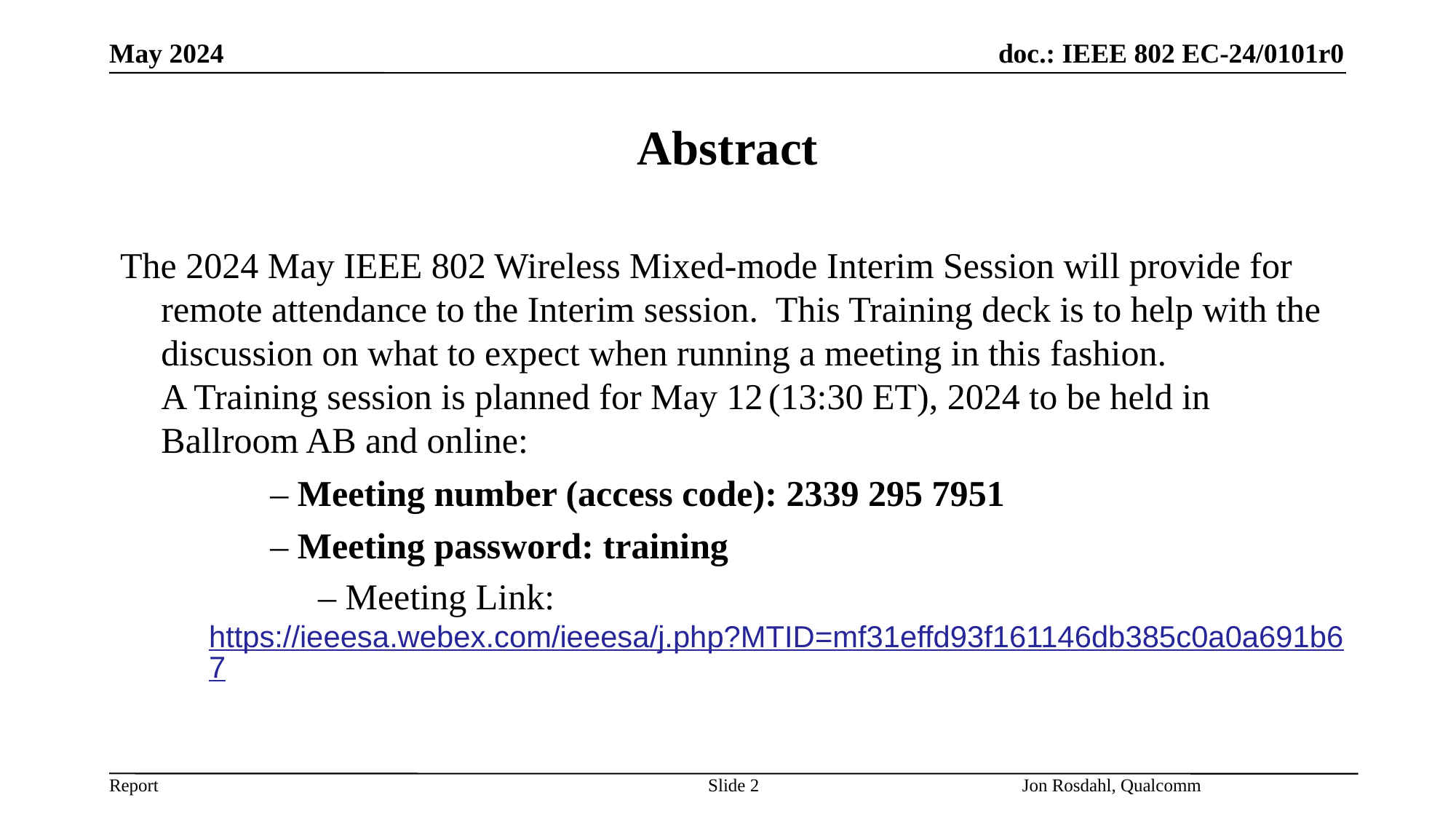

May 2024
# Abstract
The 2024 May IEEE 802 Wireless Mixed-mode Interim Session will provide for remote attendance to the Interim session.  This Training deck is to help with the discussion on what to expect when running a meeting in this fashion.
A Training session is planned for May 12 (13:30 ET), 2024 to be held in Ballroom AB and online:
		– Meeting number (access code): 2339 295 7951
		– Meeting password: training
	 	– Meeting Link: https://ieeesa.webex.com/ieeesa/j.php?MTID=mf31effd93f161146db385c0a0a691b67
Slide 2
Jon Rosdahl, Qualcomm